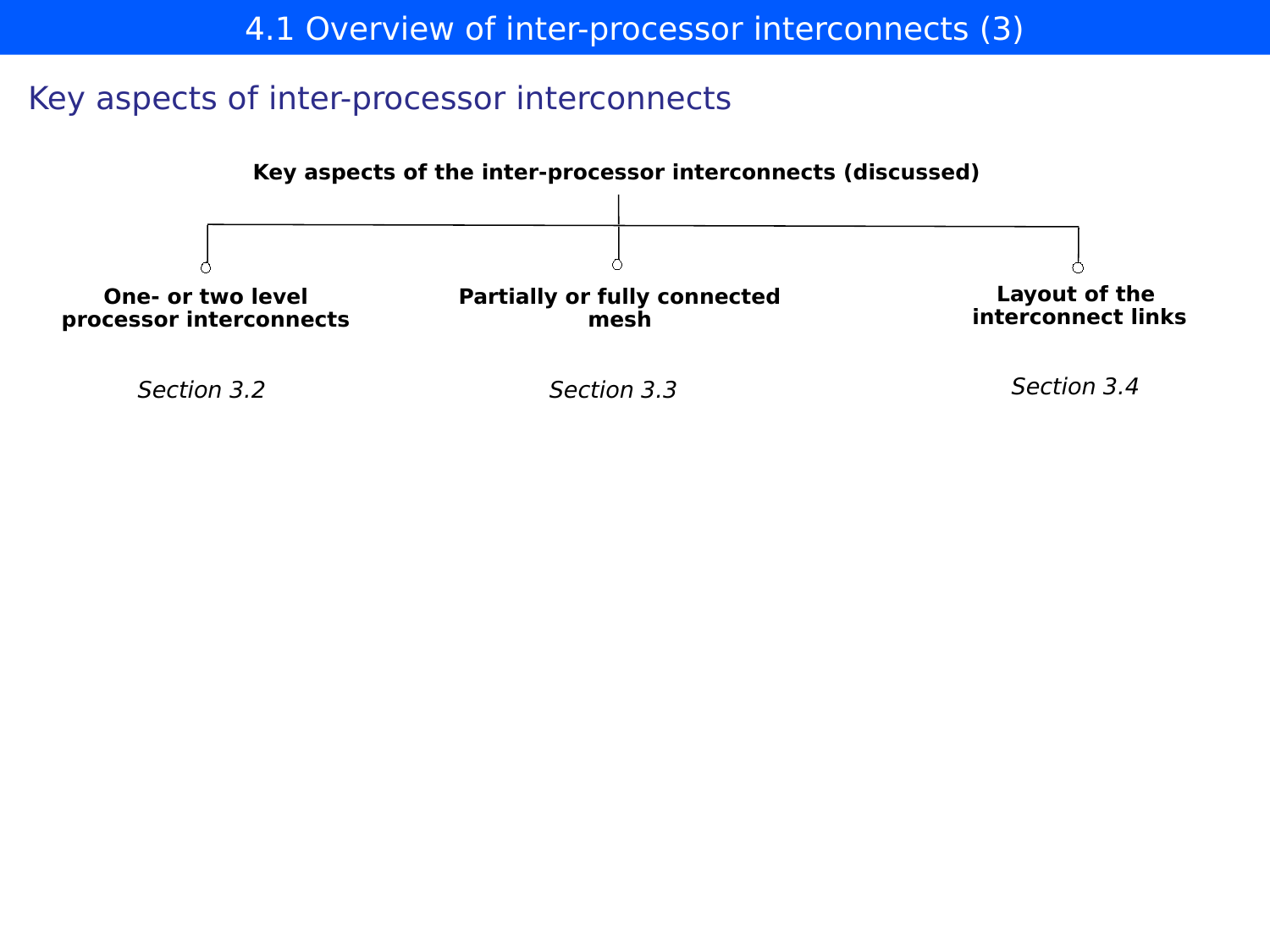

# 4.1 Overview of inter-processor interconnects (3)
Key aspects of inter-processor interconnects
Key aspects of the inter-processor interconnects (discussed)

Layout of the
interconnect links
One- or two level
processor interconnects
Partially or fully connected
mesh
Section 3.4
Section 3.2
Section 3.3